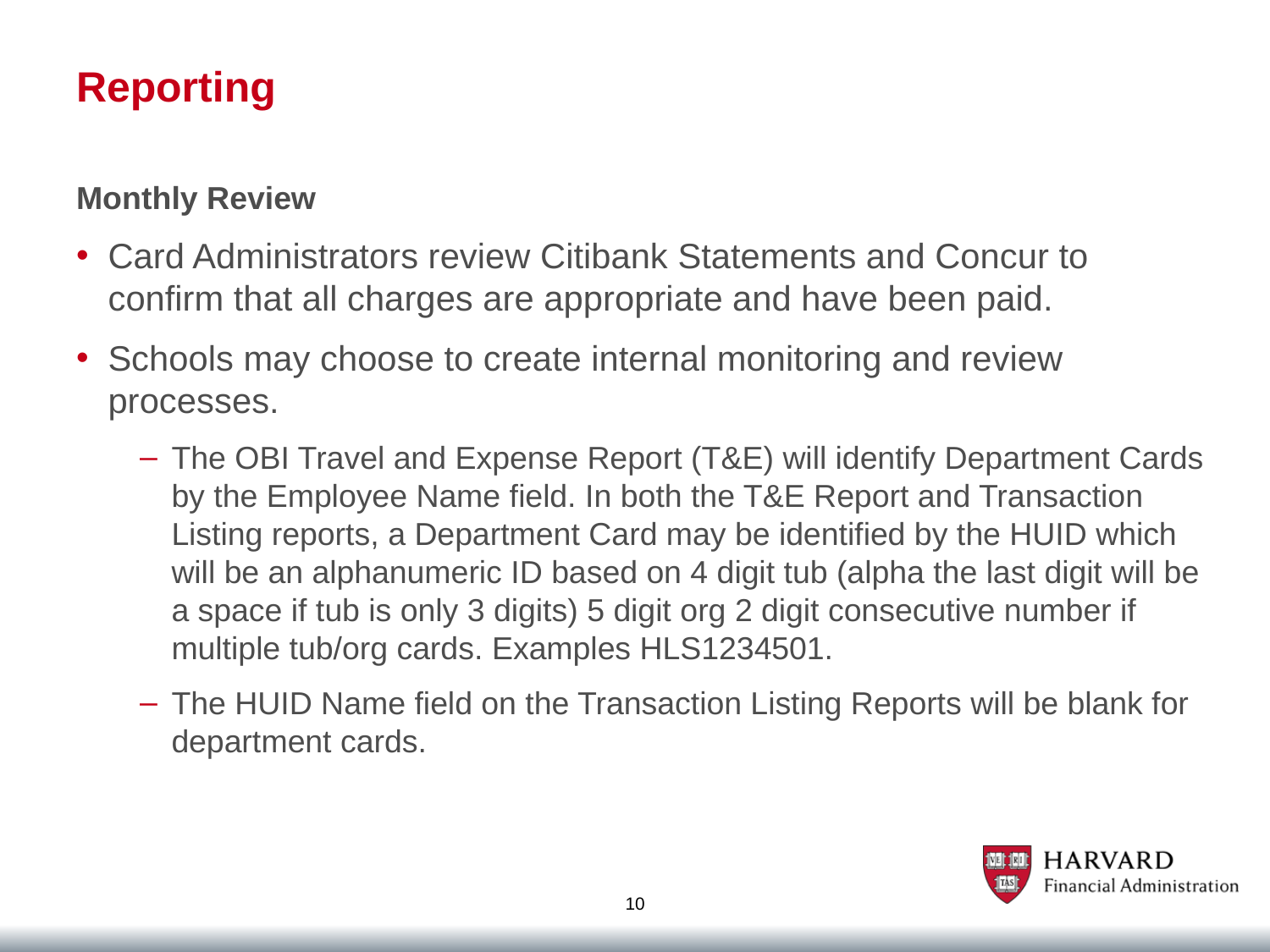

# Reporting

Monthly Review
Card Administrators review Citibank Statements and Concur to confirm that all charges are appropriate and have been paid.
Schools may choose to create internal monitoring and review processes.
The OBI Travel and Expense Report (T&E) will identify Department Cards by the Employee Name field. In both the T&E Report and Transaction Listing reports, a Department Card may be identified by the HUID which will be an alphanumeric ID based on 4 digit tub (alpha the last digit will be a space if tub is only 3 digits) 5 digit org 2 digit consecutive number if multiple tub/org cards. Examples HLS1234501.
The HUID Name field on the Transaction Listing Reports will be blank for department cards.

10